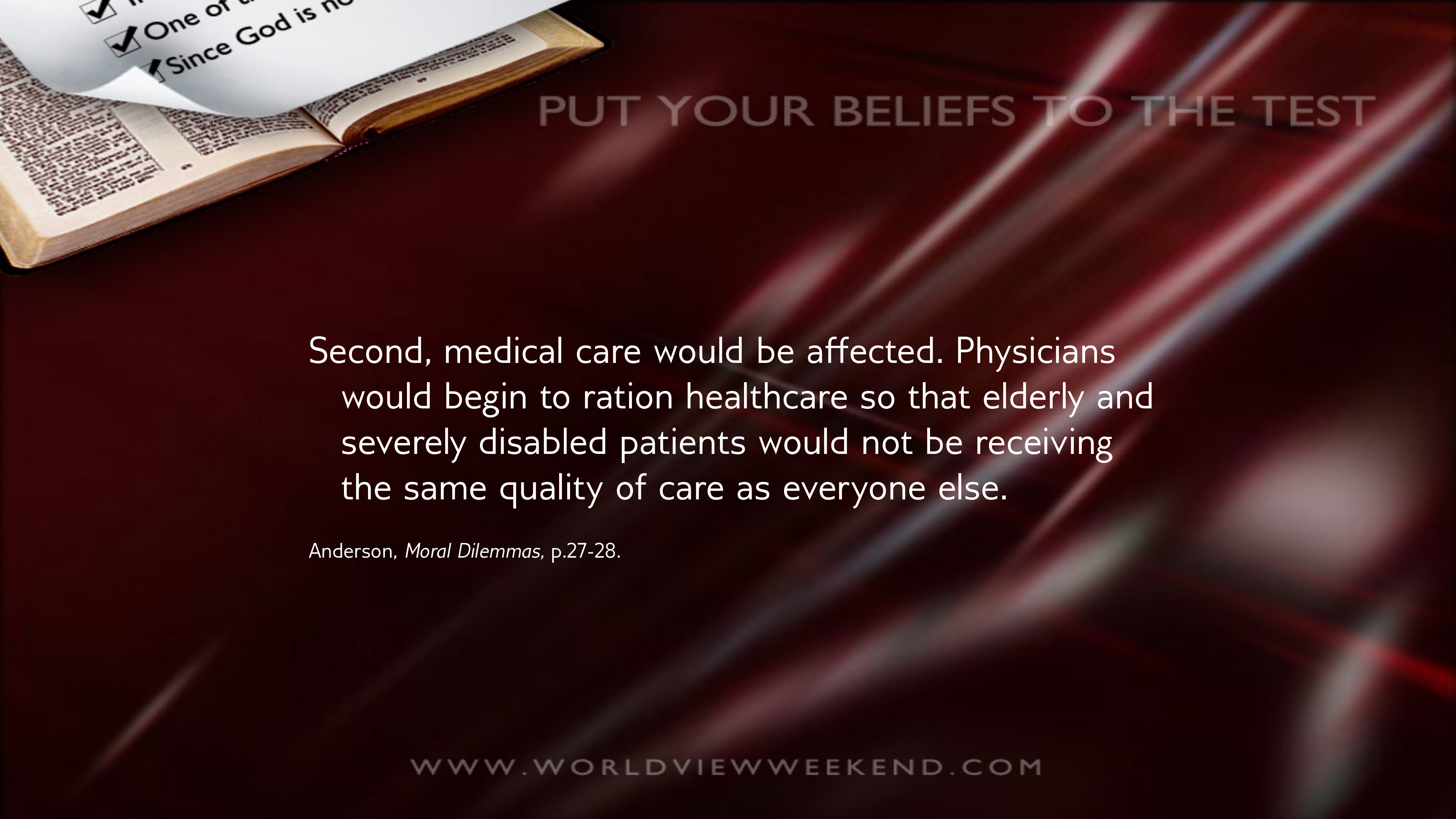

Second, medical care would be affected. Physicians would begin to ration healthcare so that elderly and severely disabled patients would not be receiving the same quality of care as everyone else.
Anderson, Moral Dilemmas, p.27-28.